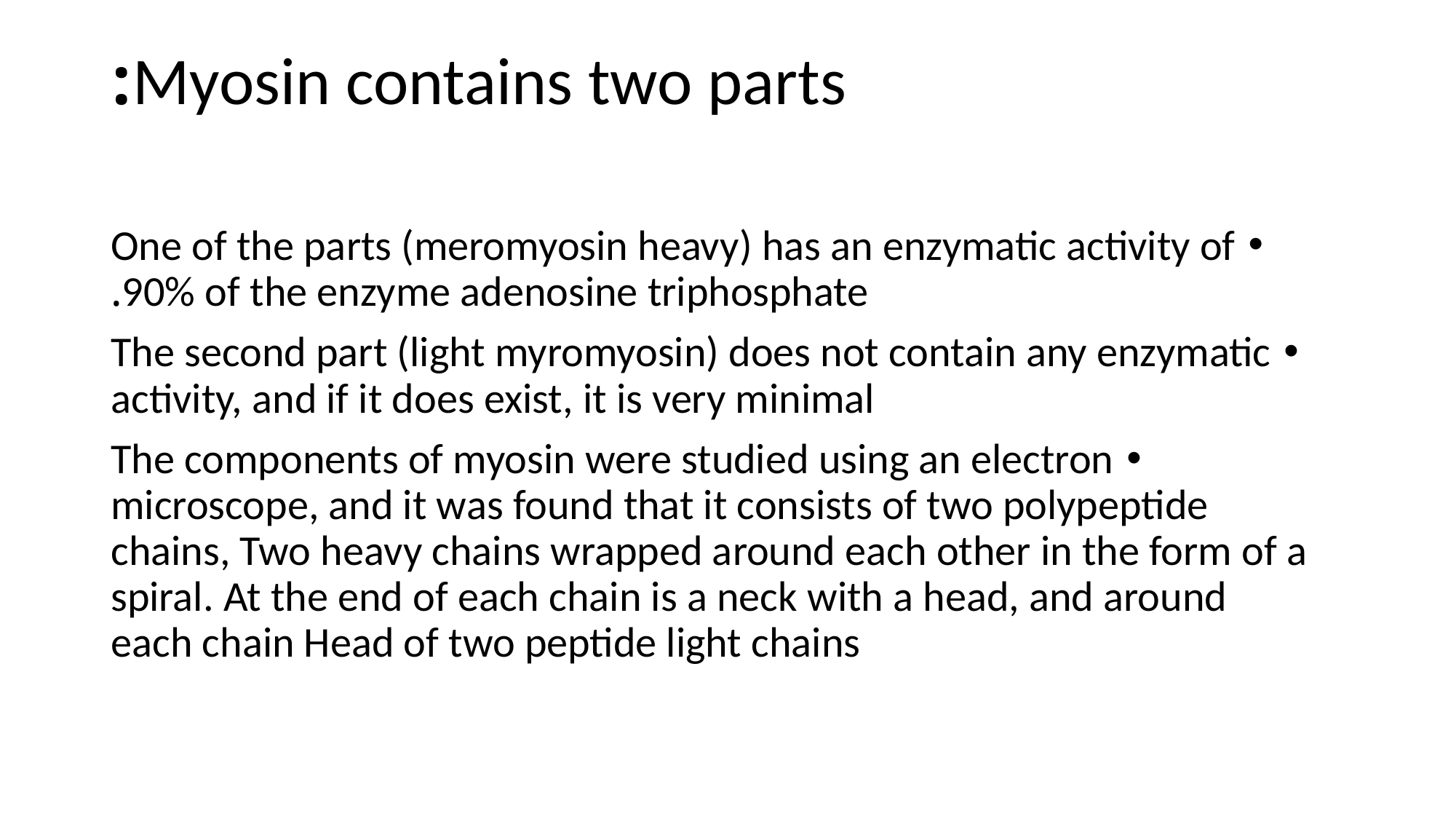

# Myosin contains two parts:
One of the parts (meromyosin heavy) has an enzymatic activity of 90% of the enzyme adenosine triphosphate.
The second part (light myromyosin) does not contain any enzymatic activity, and if it does exist, it is very minimal
The components of myosin were studied using an electron microscope, and it was found that it consists of two polypeptide chains, Two heavy chains wrapped around each other in the form of a spiral. At the end of each chain is a neck with a head, and around each chain Head of two peptide light chains